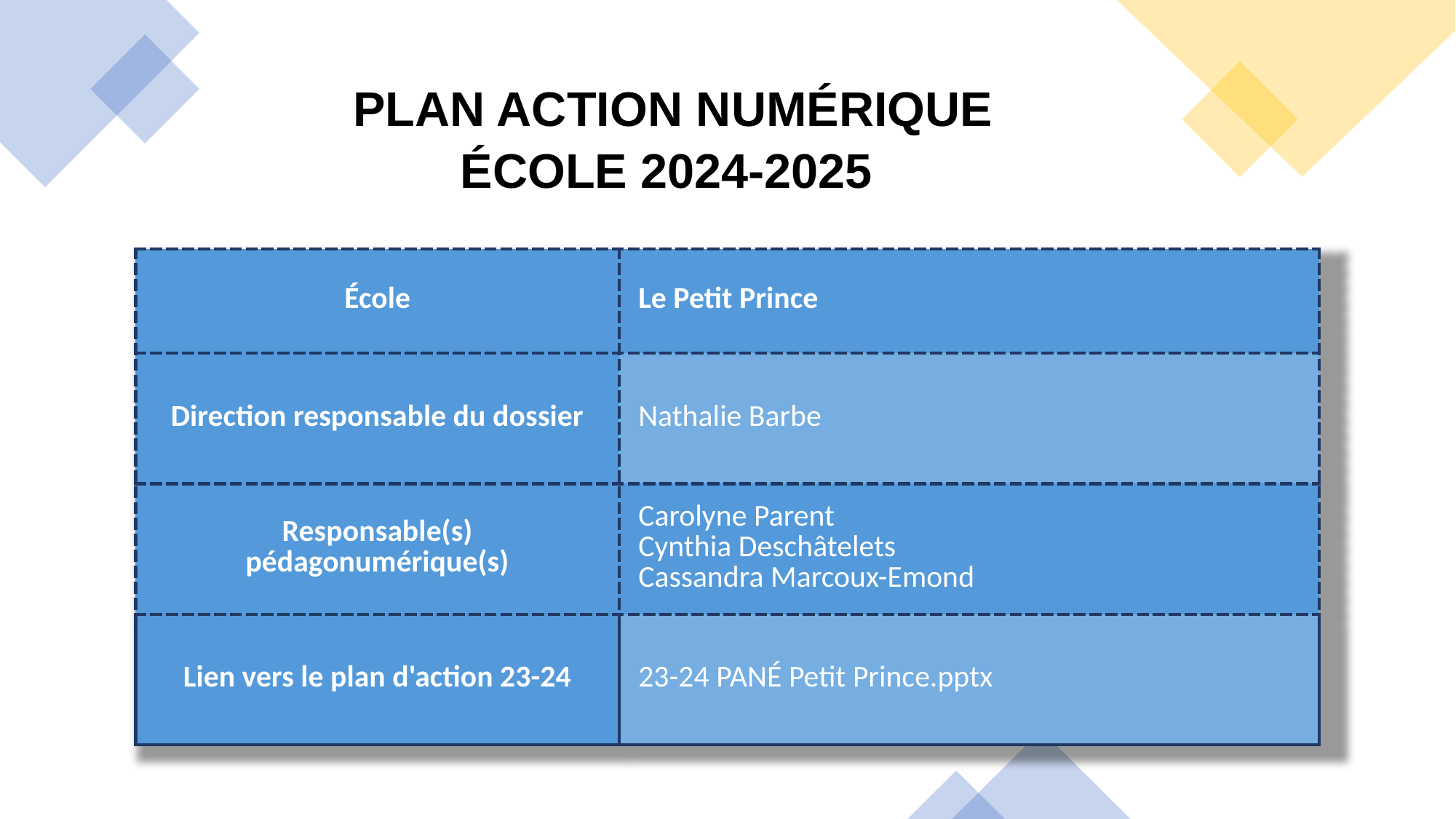

PLAN ACTION NUMÉRIQUE ÉCOLE 2024-2025

| École | Le Petit Prince |
| --- | --- |
| Direction responsable du dossier | Nathalie Barbe |
| Responsable(s) pédagonumérique(s) | Carolyne Parent Cynthia Deschâtelets Cassandra Marcoux-Emond |
| Lien vers le plan d'action 23-24 | 23-24 PANÉ Petit Prince.pptx |